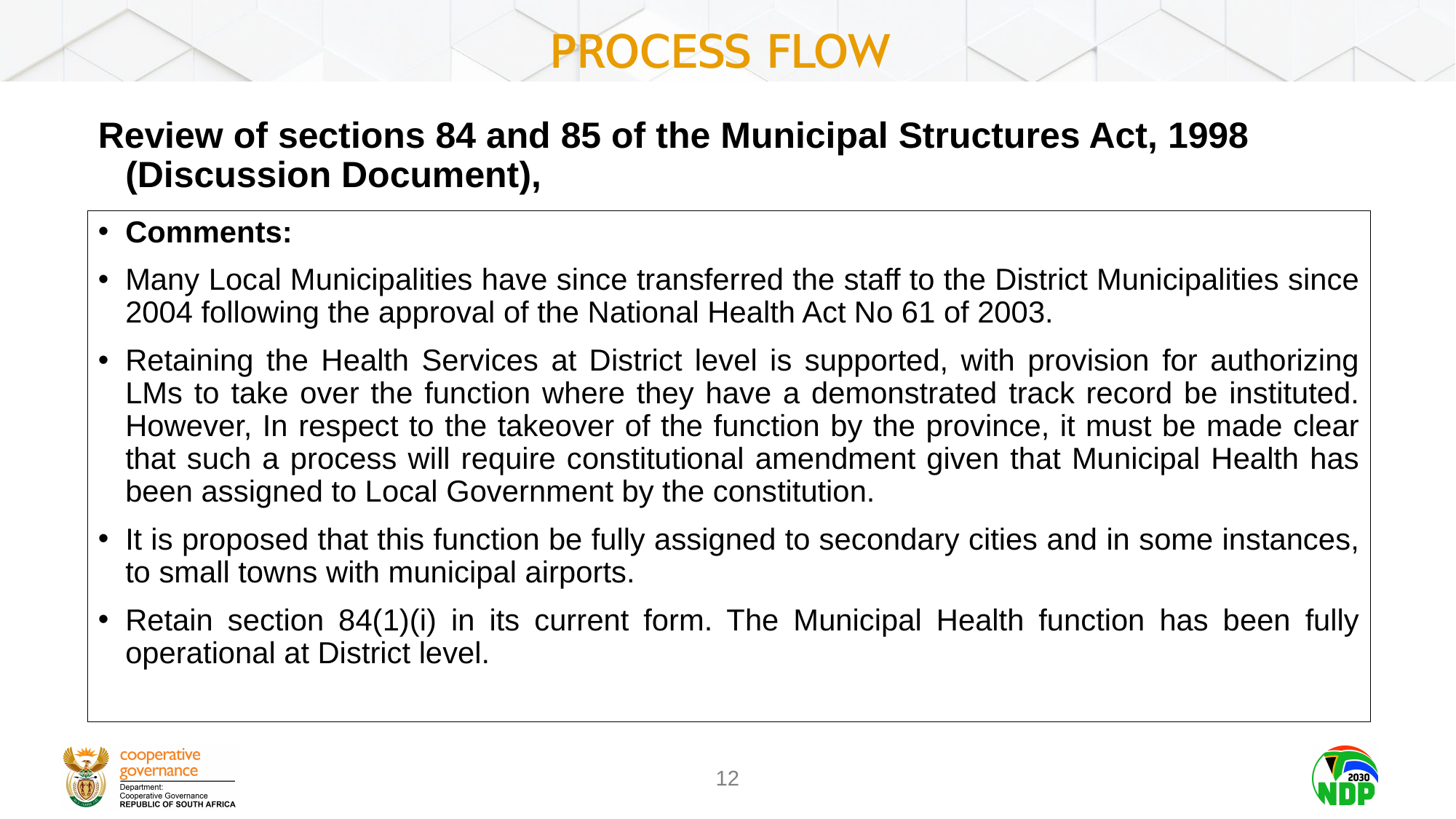

# Process flow
Review of sections 84 and 85 of the Municipal Structures Act, 1998 (Discussion Document),

Comments:
Many Local Municipalities have since transferred the staff to the District Municipalities since 2004 following the approval of the National Health Act No 61 of 2003.
Retaining the Health Services at District level is supported, with provision for authorizing LMs to take over the function where they have a demonstrated track record be instituted. However, In respect to the takeover of the function by the province, it must be made clear that such a process will require constitutional amendment given that Municipal Health has been assigned to Local Government by the constitution.
It is proposed that this function be fully assigned to secondary cities and in some instances, to small towns with municipal airports.
Retain section 84(1)(i) in its current form. The Municipal Health function has been fully operational at District level.